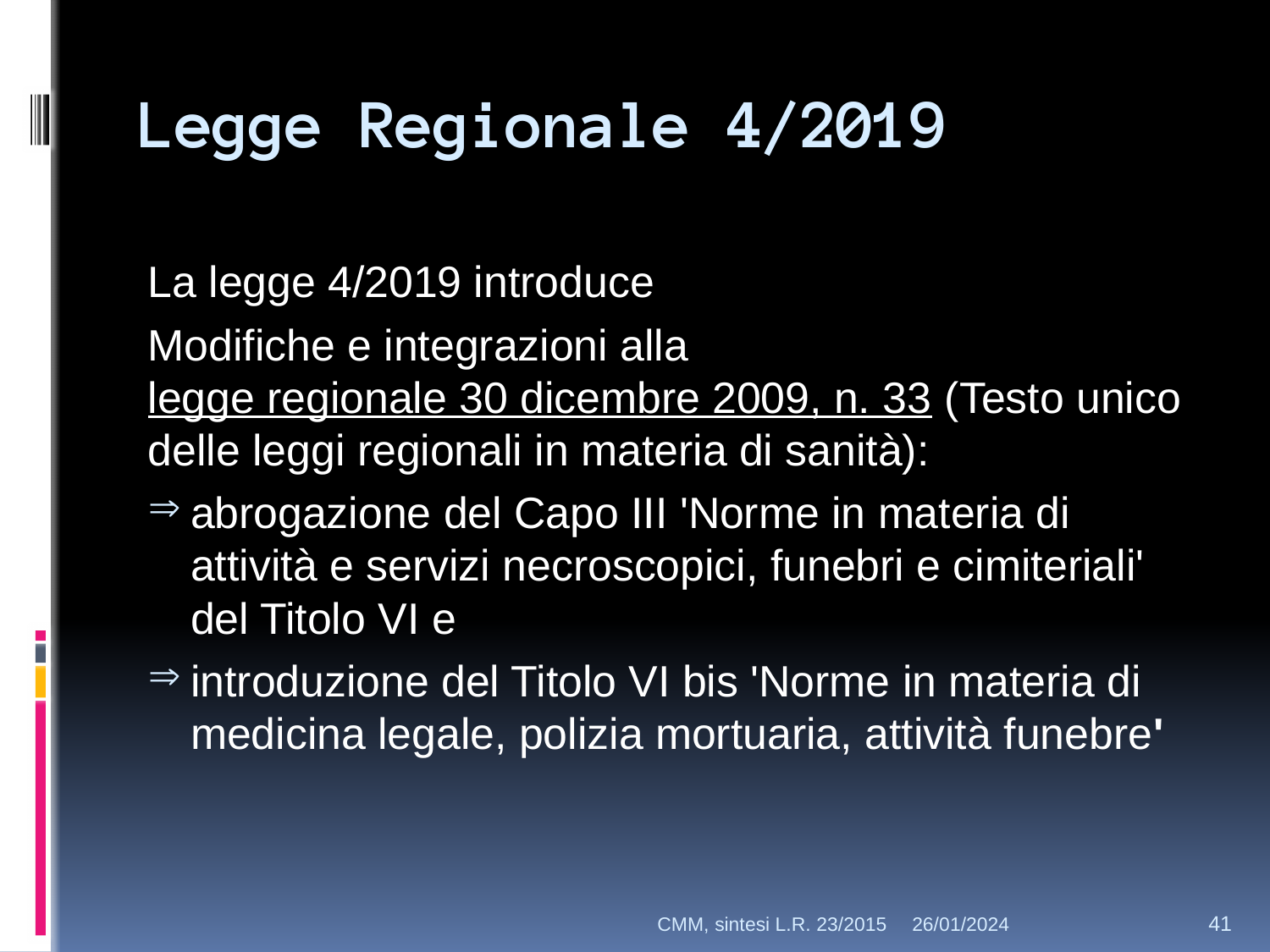

# Legge Regionale 4/2019
La legge 4/2019 introduce
Modifiche e integrazioni alla legge regionale 30 dicembre 2009, n. 33 (Testo unico delle leggi regionali in materia di sanità):
abrogazione del Capo III 'Norme in materia di attività e servizi necroscopici, funebri e cimiteriali' del Titolo VI e
introduzione del Titolo VI bis 'Norme in materia di medicina legale, polizia mortuaria, attività funebre'

CMM, sintesi L.R. 23/2015
26/01/2024
41